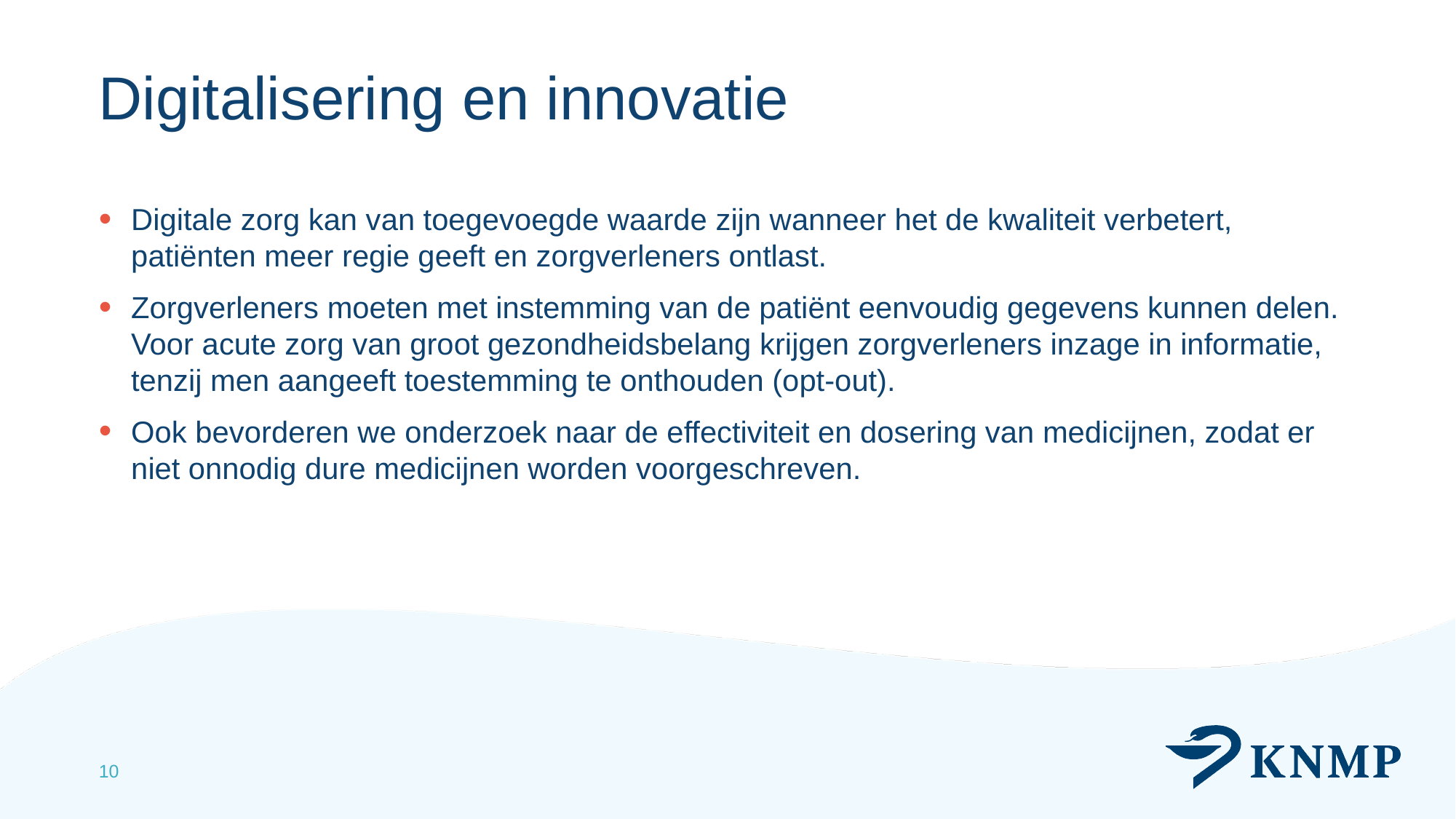

# Digitalisering en innovatie
Digitale zorg kan van toegevoegde waarde zijn wanneer het de kwaliteit verbetert, patiënten meer regie geeft en zorgverleners ontlast.
Zorgverleners moeten met instemming van de patiënt eenvoudig gegevens kunnen delen. Voor acute zorg van groot gezondheidsbelang krijgen zorgverleners inzage in informatie, tenzij men aangeeft toestemming te onthouden (opt-out).
Ook bevorderen we onderzoek naar de effectiviteit en dosering van medicijnen, zodat er niet onnodig dure medicijnen worden voorgeschreven.
10